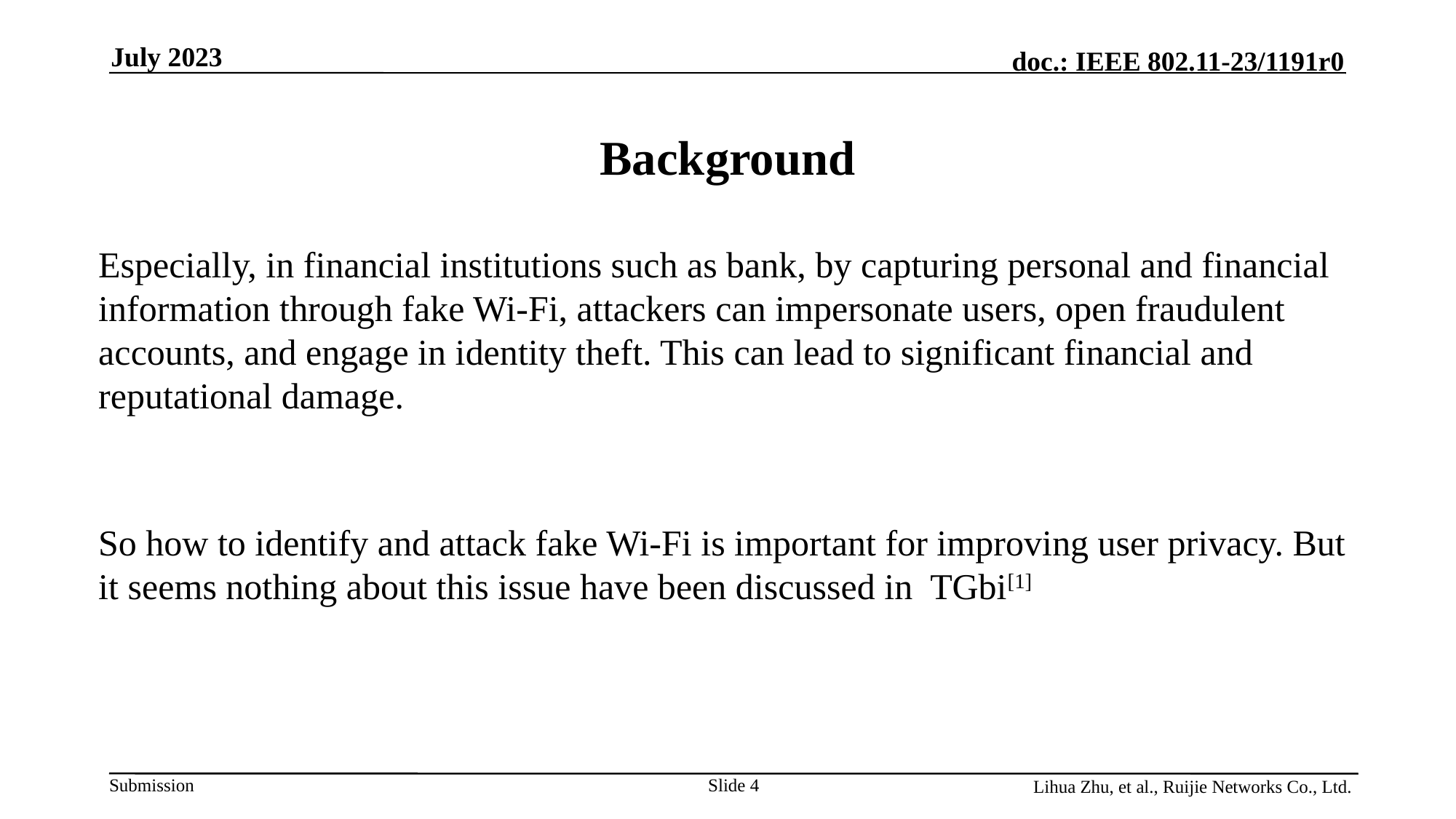

July 2023
Background

Especially, in financial institutions such as bank, by capturing personal and financial information through fake Wi-Fi, attackers can impersonate users, open fraudulent accounts, and engage in identity theft. This can lead to significant financial and reputational damage.

So how to identify and attack fake Wi-Fi is important for improving user privacy. But it seems nothing about this issue have been discussed in  TGbi[1]

Lihua Zhu, et al., Ruijie Networks Co., Ltd.
Slide 4